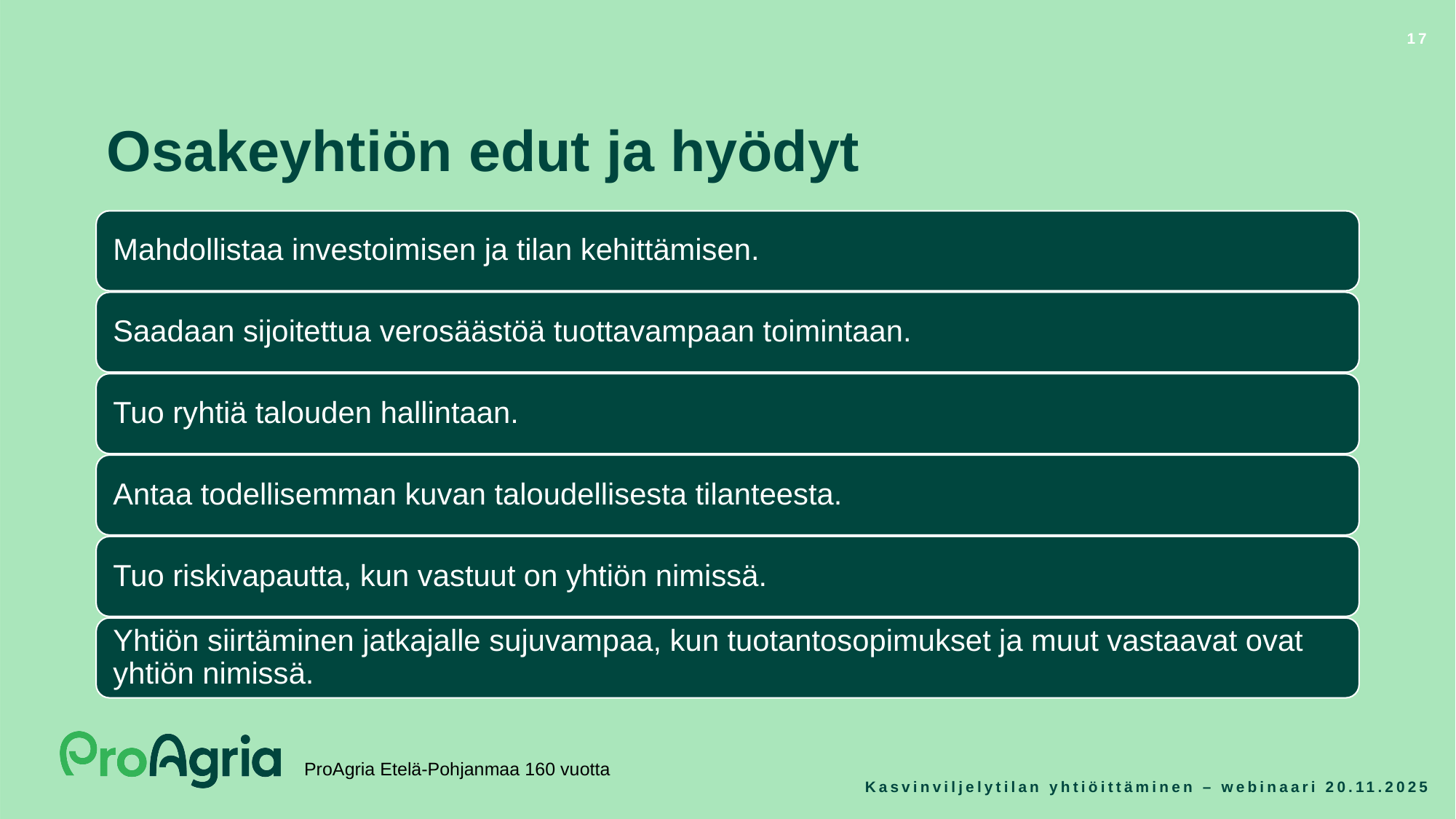

17
Osakeyhtiön edut ja hyödyt
Mahdollistaa investoimisen ja tilan kehittämisen.
Saadaan sijoitettua verosäästöä tuottavampaan toimintaan.
Tuo ryhtiä talouden hallintaan.
Antaa todellisemman kuvan taloudellisesta tilanteesta.
Tuo riskivapautta, kun vastuut on yhtiön nimissä.
Yhtiön siirtäminen jatkajalle sujuvampaa, kun tuotantosopimukset ja muut vastaavat ovat yhtiön nimissä.
Kasvinviljelytilan yhtiöittäminen – webinaari 20.11.2025